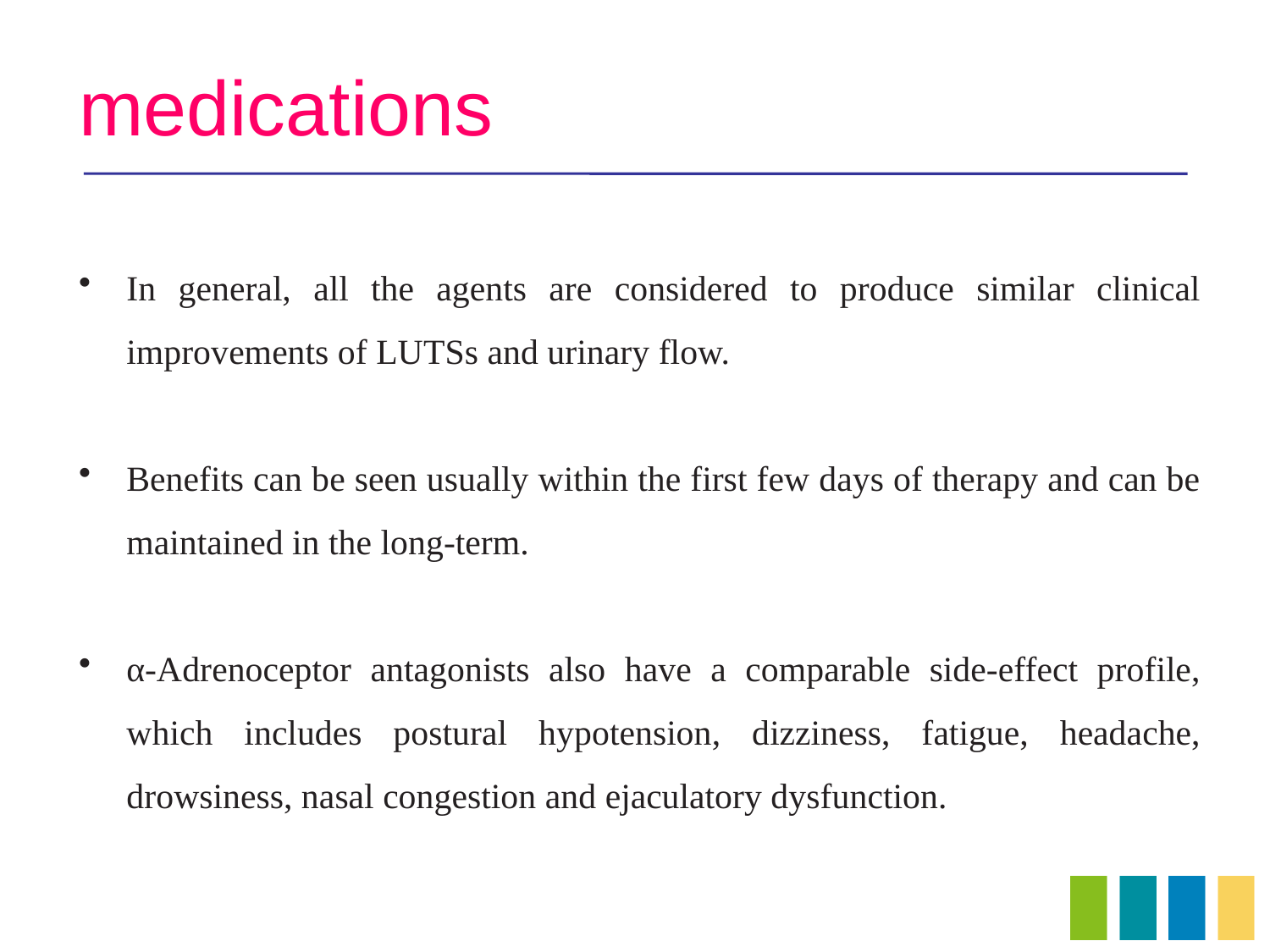

# medications

In general, all the agents are considered to produce similar clinical improvements of LUTSs and urinary flow.

Benefits can be seen usually within the first few days of therapy and can be maintained in the long-term.

α-Adrenoceptor antagonists also have a comparable side-effect profile, which includes postural hypotension, dizziness, fatigue, headache, drowsiness, nasal congestion and ejaculatory dysfunction.